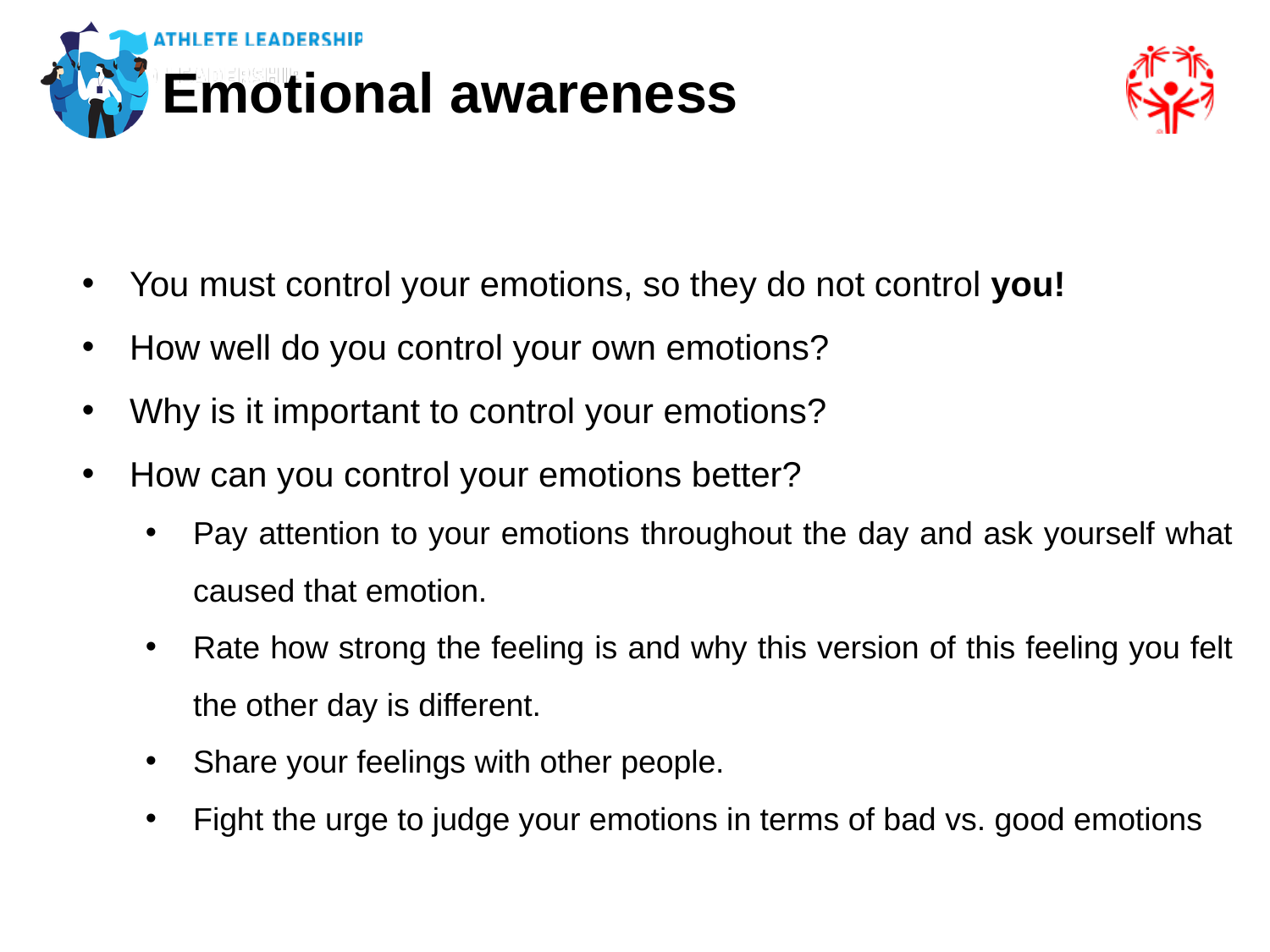

Emotional awareness
You must control your emotions, so they do not control you!
How well do you control your own emotions?
Why is it important to control your emotions?
How can you control your emotions better?
Pay attention to your emotions throughout the day and ask yourself what caused that emotion.
Rate how strong the feeling is and why this version of this feeling you felt the other day is different.
Share your feelings with other people.
Fight the urge to judge your emotions in terms of bad vs. good emotions